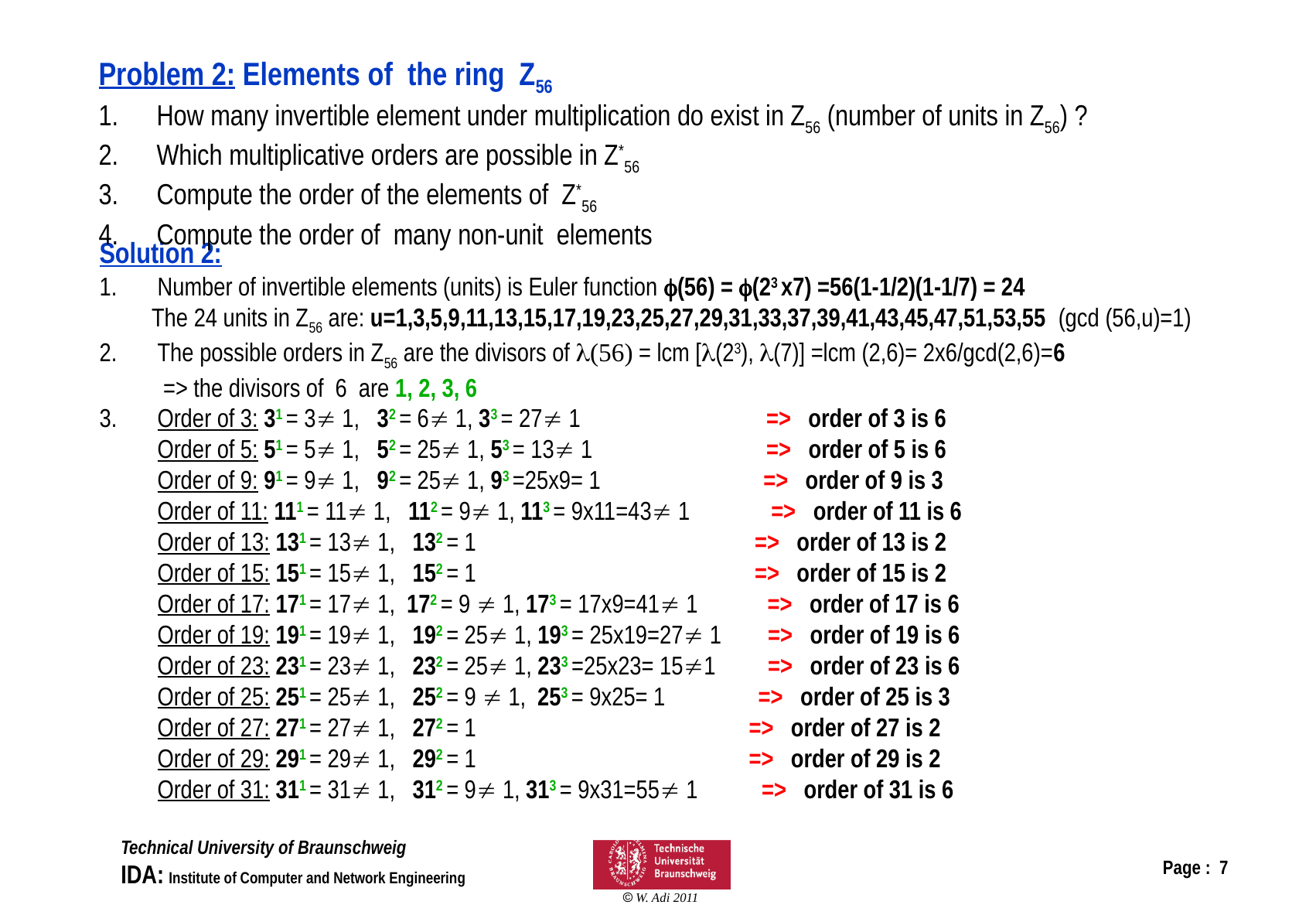

Problem 2: Elements of  the ring  Z56
How many invertible element under multiplication do exist in Z56 (number of units in Z56) ?
Which multiplicative orders are possible in Z*56
Compute the order of the elements of  Z*56
Compute the order of  many non-unit  elements
Solution 2:
Number of invertible elements (units) is Euler function φ(56) = φ(23 x7) =56(1-1/2)(1-1/7) = 24
         The 24 units in Z56 are: u=1,3,5,9,11,13,15,17,19,23,25,27,29,31,33,37,39,41,43,45,47,51,53,55  (gcd (56,u)=1)
The possible orders in Z56 are the divisors of λ(56) = lcm [λ(23), λ(7)] =lcm (2,6)= 2x6/gcd(2,6)=6
           => the divisors of  6  are 1, 2, 3, 6
Order of 3: 31 = 3≠ 1,   32 = 6≠ 1, 33 = 27≠ 1                                =>   order of 3 is 6
          Order of 5: 51 = 5≠ 1,   52 = 25≠ 1, 53 = 13≠ 1                              =>   order of 5 is 6
          Order of 9: 91 = 9≠ 1,   92 = 25≠ 1, 93 =25x9= 1                            =>   order of 9 is 3
          Order of 11: 111 = 11≠ 1,   112 = 9≠ 1, 113 = 9x11=43≠ 1              =>   order of 11 is 6
          Order of 13: 131 = 13≠ 1,   132 = 1                                                =>   order of 13 is 2
          Order of 15: 151 = 15≠ 1,   152 = 1                                                =>   order of 15 is 2
          Order of 17: 171 = 17≠ 1,  172 = 9 ≠ 1, 173 = 17x9=41≠ 1            =>   order of 17 is 6
          Order of 19: 191 = 19≠ 1,   192 = 25≠ 1, 193 = 25x19=27≠ 1        =>   order of 19 is 6
          Order of 23: 231 = 23≠ 1,   232 = 25≠ 1, 233 =25x23= 15≠1         =>   order of 23 is 6
          Order of 25: 251 = 25≠ 1,   252 = 9 ≠ 1,  253 = 9x25= 1                =>   order of 25 is 3
          Order of 27: 271 = 27≠ 1,   272 = 1                                               =>   order of 27 is 2
          Order of 29: 291 = 29≠ 1,   292 = 1                                               =>   order of 29 is 2
          Order of 31: 311 = 31≠ 1,   312 = 9≠ 1, 313 = 9x31=55≠ 1           =>   order of 31 is 6